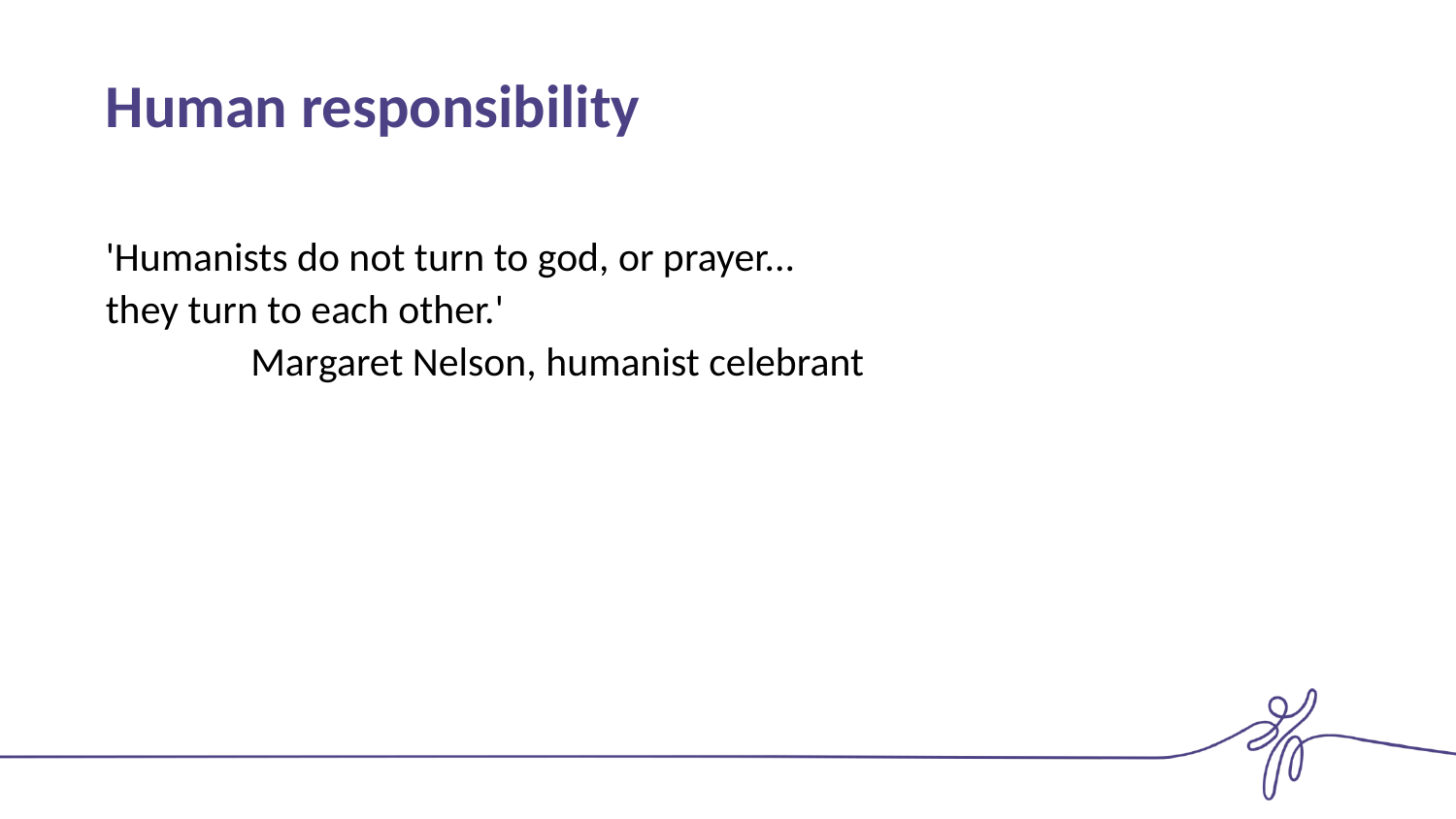

# Human responsibility
'Humanists do not turn to god, or prayer... they turn to each other.'
Margaret Nelson, humanist celebrant